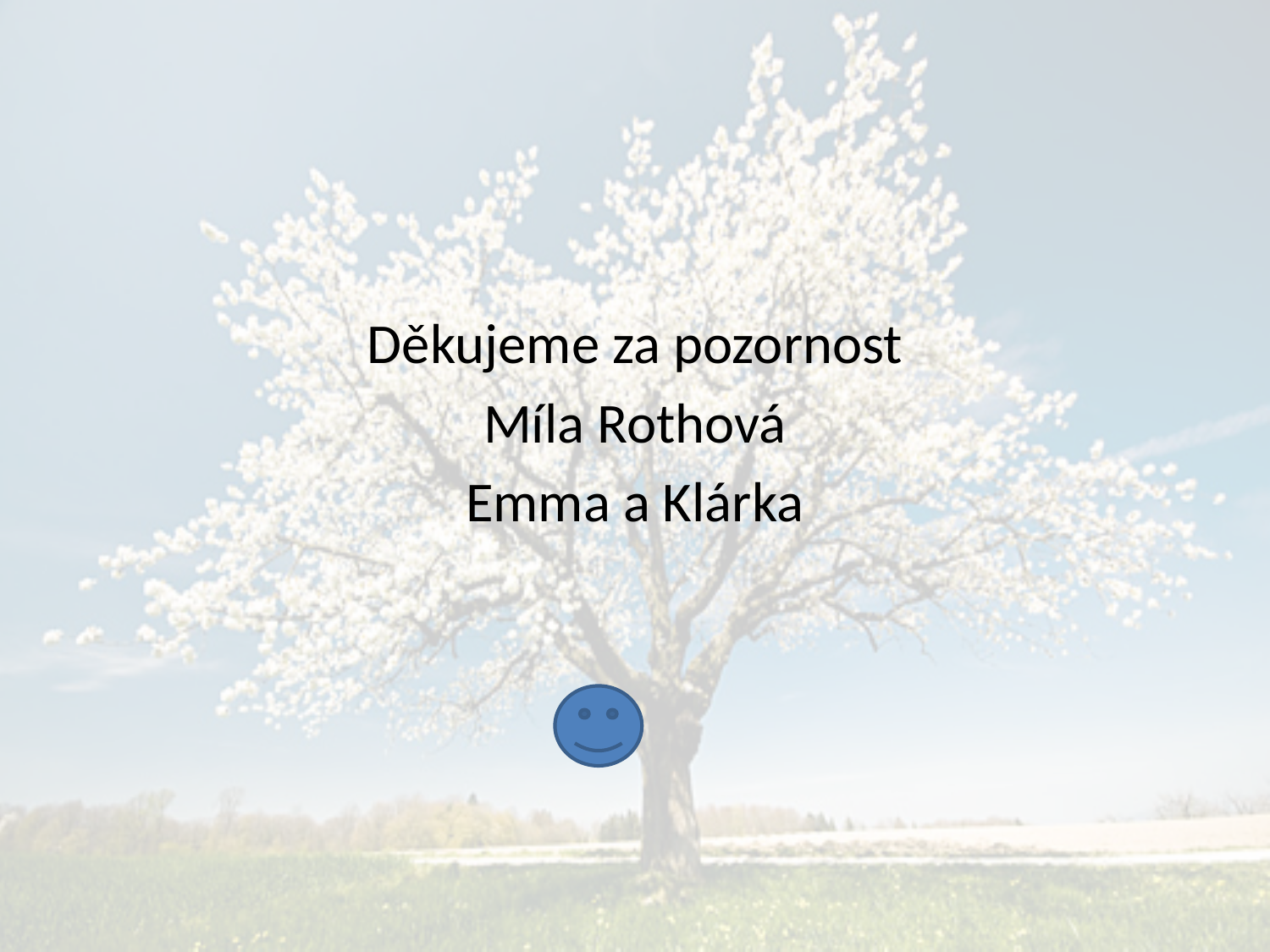

Děkujeme za pozornost
Míla Rothová
Emma a Klárka